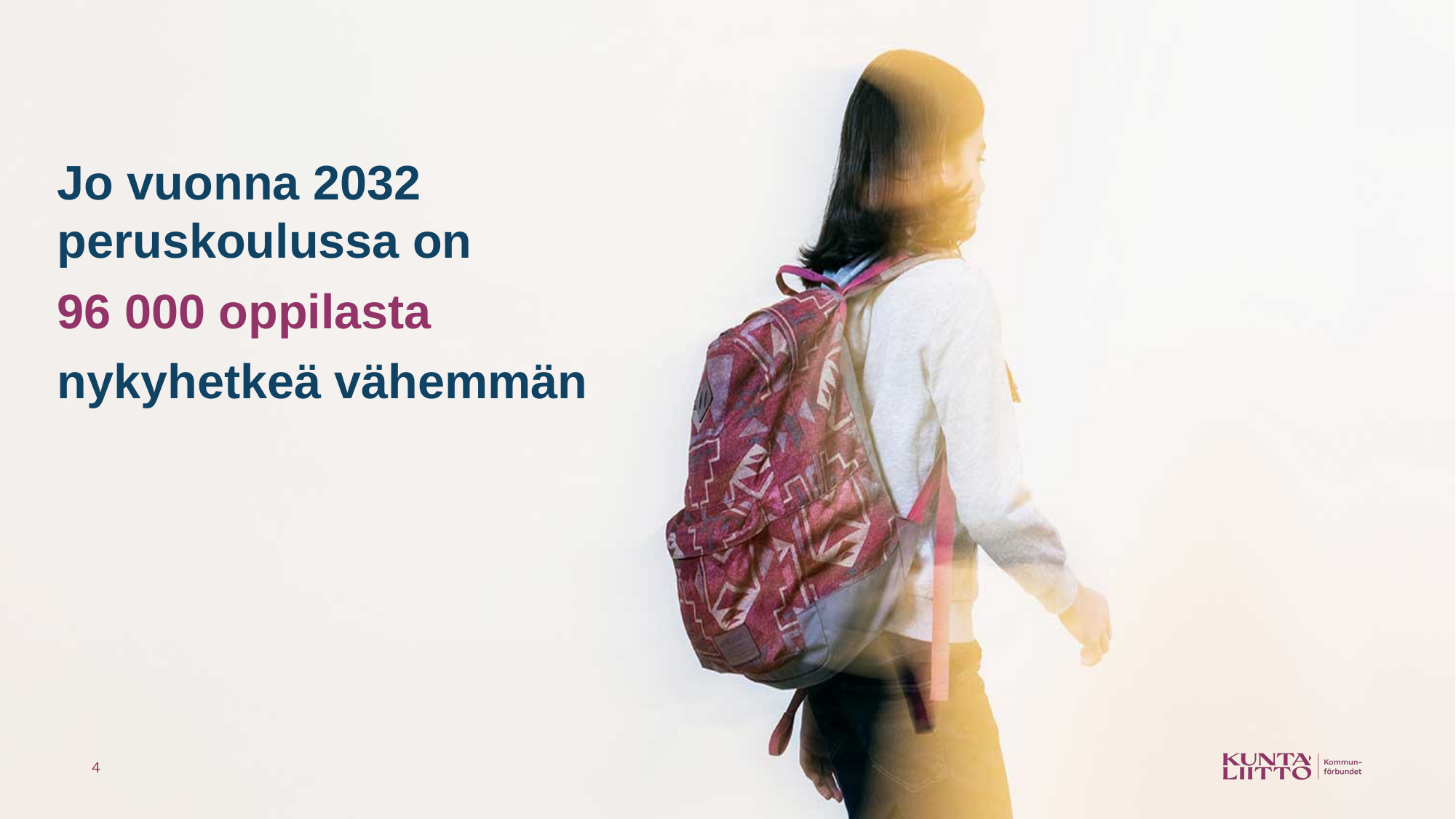

Jo vuonna 2032 peruskoulussa on
96 000 oppilasta
nykyhetkeä vähemmän
4